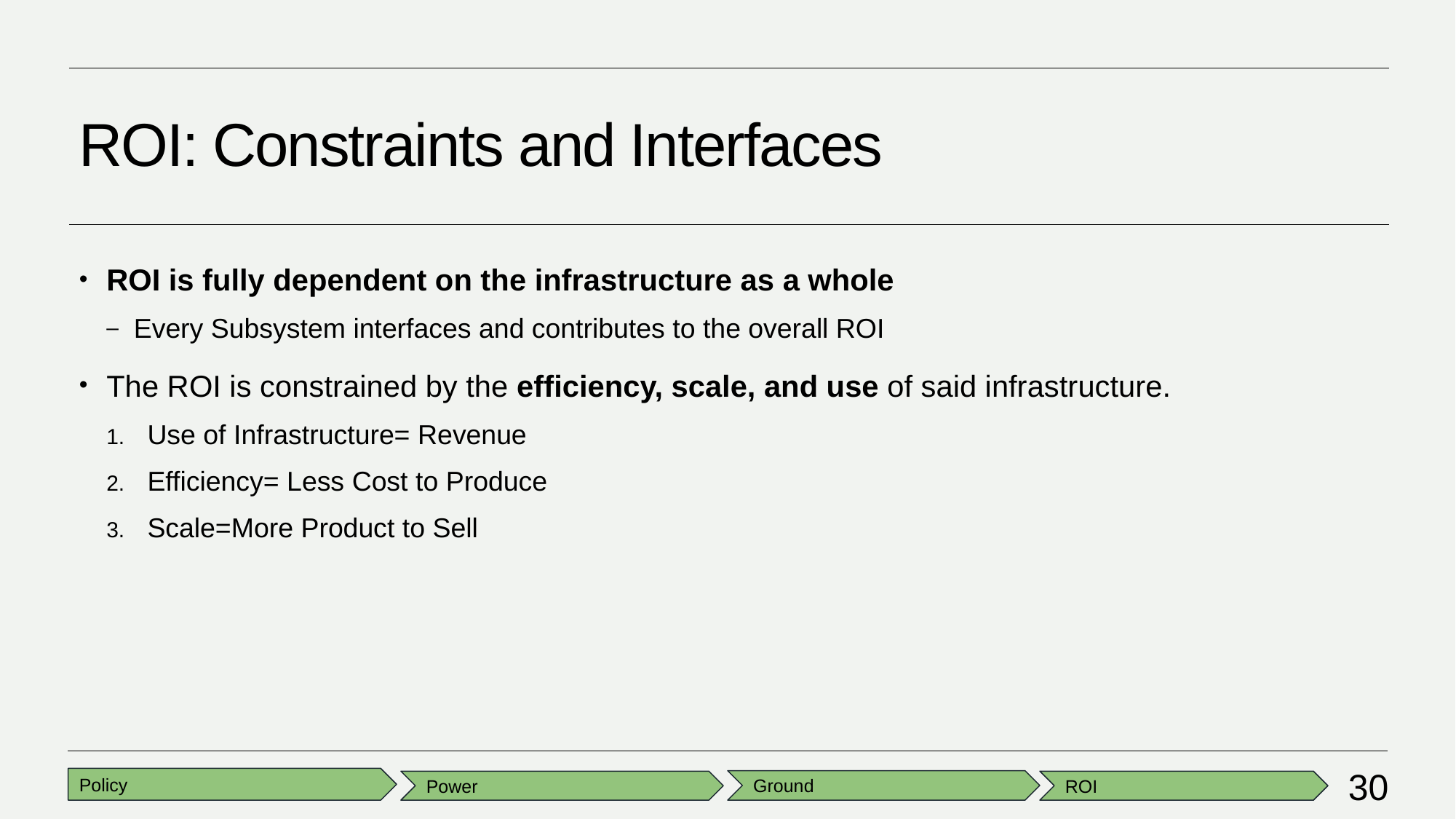

# ROI: Constraints and Interfaces
ROI is fully dependent on the infrastructure as a whole
Every Subsystem interfaces and contributes to the overall ROI
The ROI is constrained by the efficiency, scale, and use of said infrastructure.
Use of Infrastructure= Revenue
Efficiency= Less Cost to Produce
Scale=More Product to Sell

30
Policy
Ground
Power
ROI